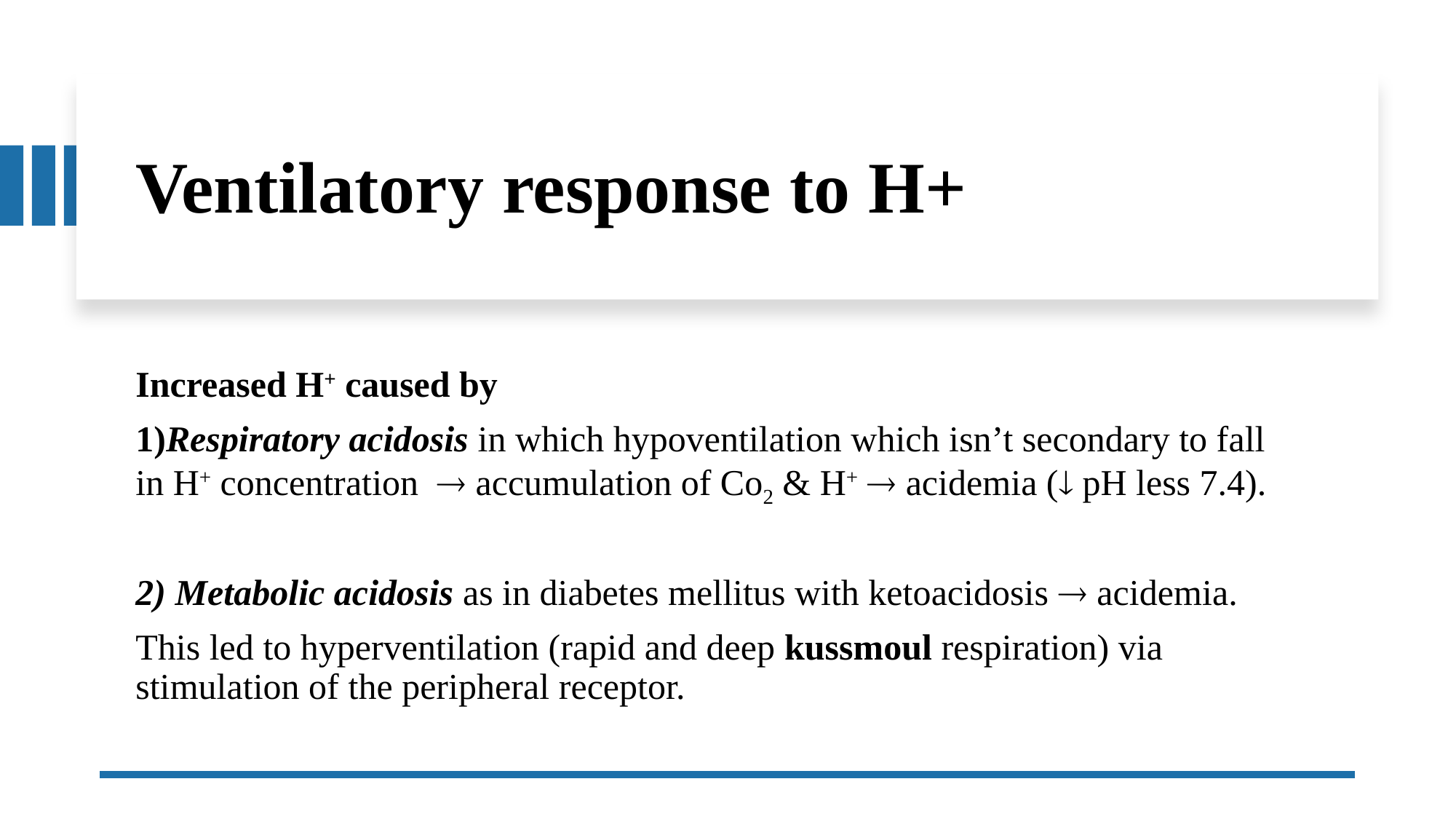

# Ventilatory response to H+

Increased H+ caused by
1)Respiratory acidosis in which hypoventilation which isn’t secondary to fall in H+ concentration  → accumulation of Co2 & H+ → acidemia (↓ pH less 7.4).

2) Metabolic acidosis as in diabetes mellitus with ketoacidosis → acidemia.
This led to hyperventilation (rapid and deep kussmoul respiration) via stimulation of the peripheral receptor.